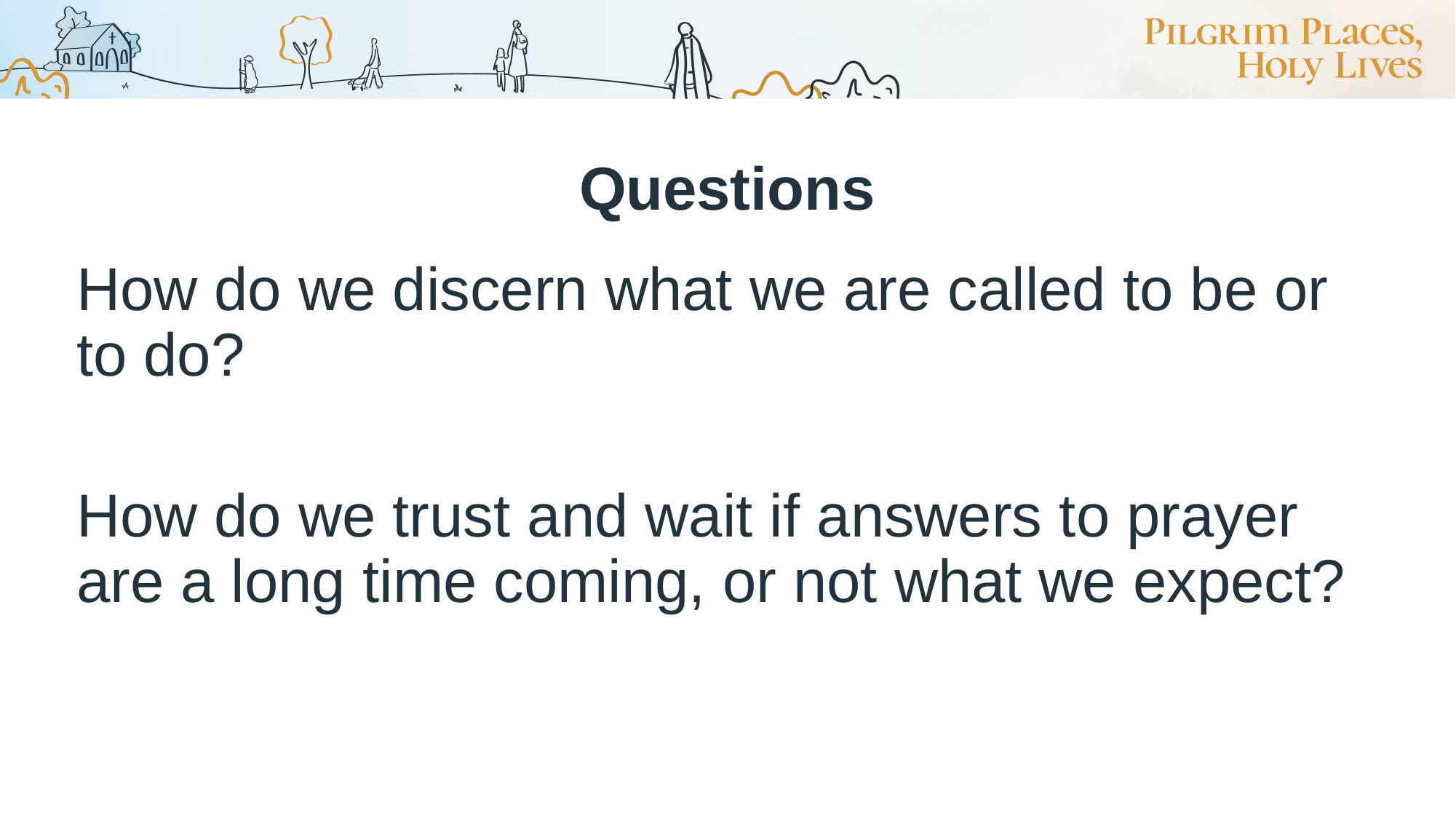

# Questions

How do we discern what we are called to be or to do?

How do we trust and wait if answers to prayer are a long time coming, or not what we expect?